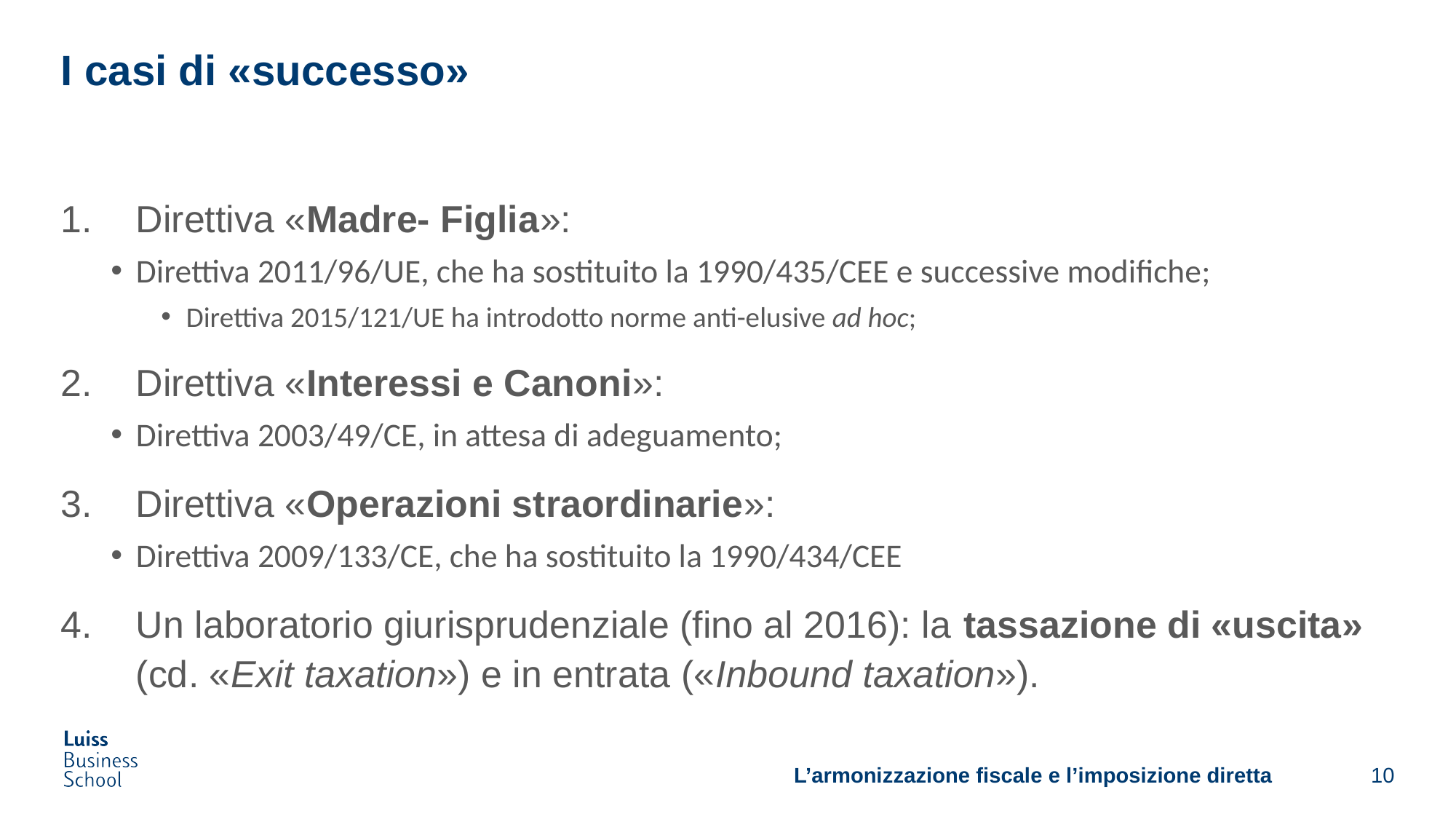

# I casi di «successo»
Direttiva «Madre- Figlia»:
Direttiva 2011/96/UE, che ha sostituito la 1990/435/CEE e successive modifiche;
Direttiva 2015/121/UE ha introdotto norme anti-elusive ad hoc;
Direttiva «Interessi e Canoni»:
Direttiva 2003/49/CE, in attesa di adeguamento;
Direttiva «Operazioni straordinarie»:
Direttiva 2009/133/CE, che ha sostituito la 1990/434/CEE
Un laboratorio giurisprudenziale (fino al 2016): la tassazione di «uscita» (cd. «Exit taxation») e in entrata («Inbound taxation»).
L’armonizzazione fiscale e l’imposizione diretta
10